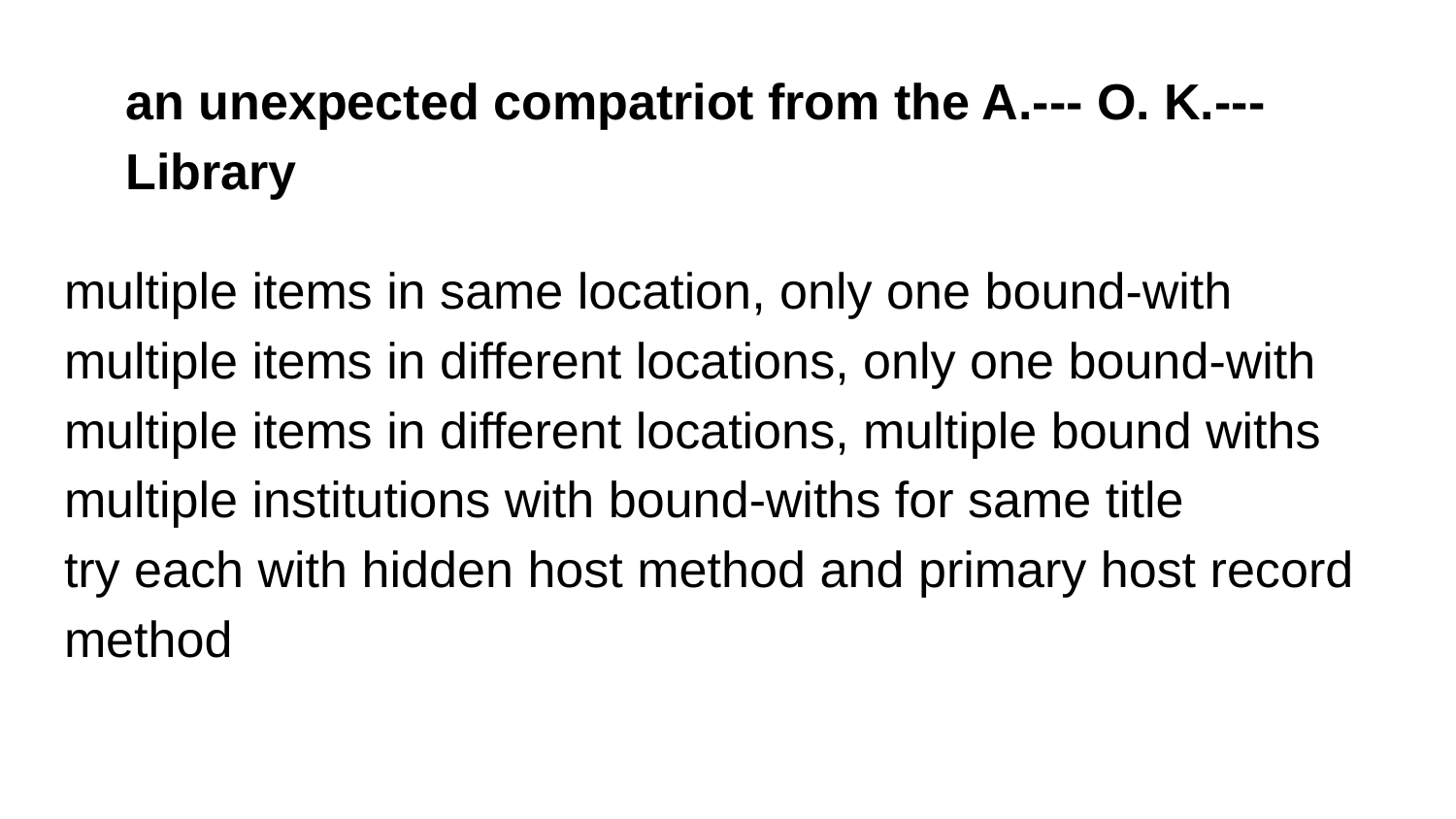

# an unexpected compatriot from the A.--- O. K.--- Library
multiple items in same location, only one bound-with
multiple items in different locations, only one bound-with
multiple items in different locations, multiple bound withs
multiple institutions with bound-withs for same title
try each with hidden host method and primary host record method